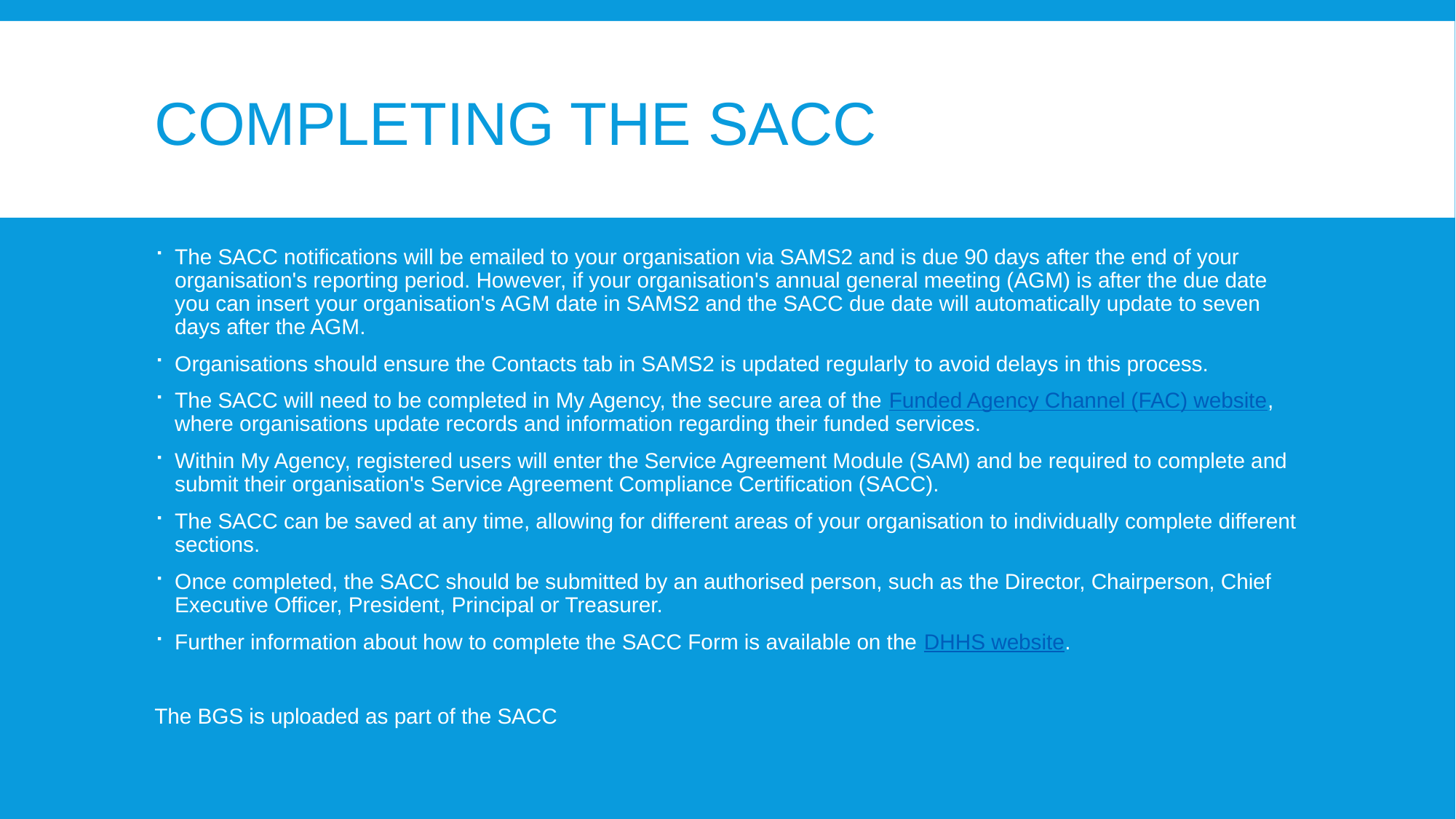

# Completing the SACC
The SACC notifications will be emailed to your organisation via SAMS2 and is due 90 days after the end of your organisation's reporting period. However, if your organisation's annual general meeting (AGM) is after the due date you can insert your organisation's AGM date in SAMS2 and the SACC due date will automatically update to seven days after the AGM.
Organisations should ensure the Contacts tab in SAMS2 is updated regularly to avoid delays in this process.
The SACC will need to be completed in My Agency, the secure area of the Funded Agency Channel (FAC) website, where organisations update records and information regarding their funded services.
Within My Agency, registered users will enter the Service Agreement Module (SAM) and be required to complete and submit their organisation's Service Agreement Compliance Certification (SACC).
The SACC can be saved at any time, allowing for different areas of your organisation to individually complete different sections.
Once completed, the SACC should be submitted by an authorised person, such as the Director, Chairperson, Chief Executive Officer, President, Principal or Treasurer.
Further information about how to complete the SACC Form is available on the DHHS website.

The BGS is uploaded as part of the SACC